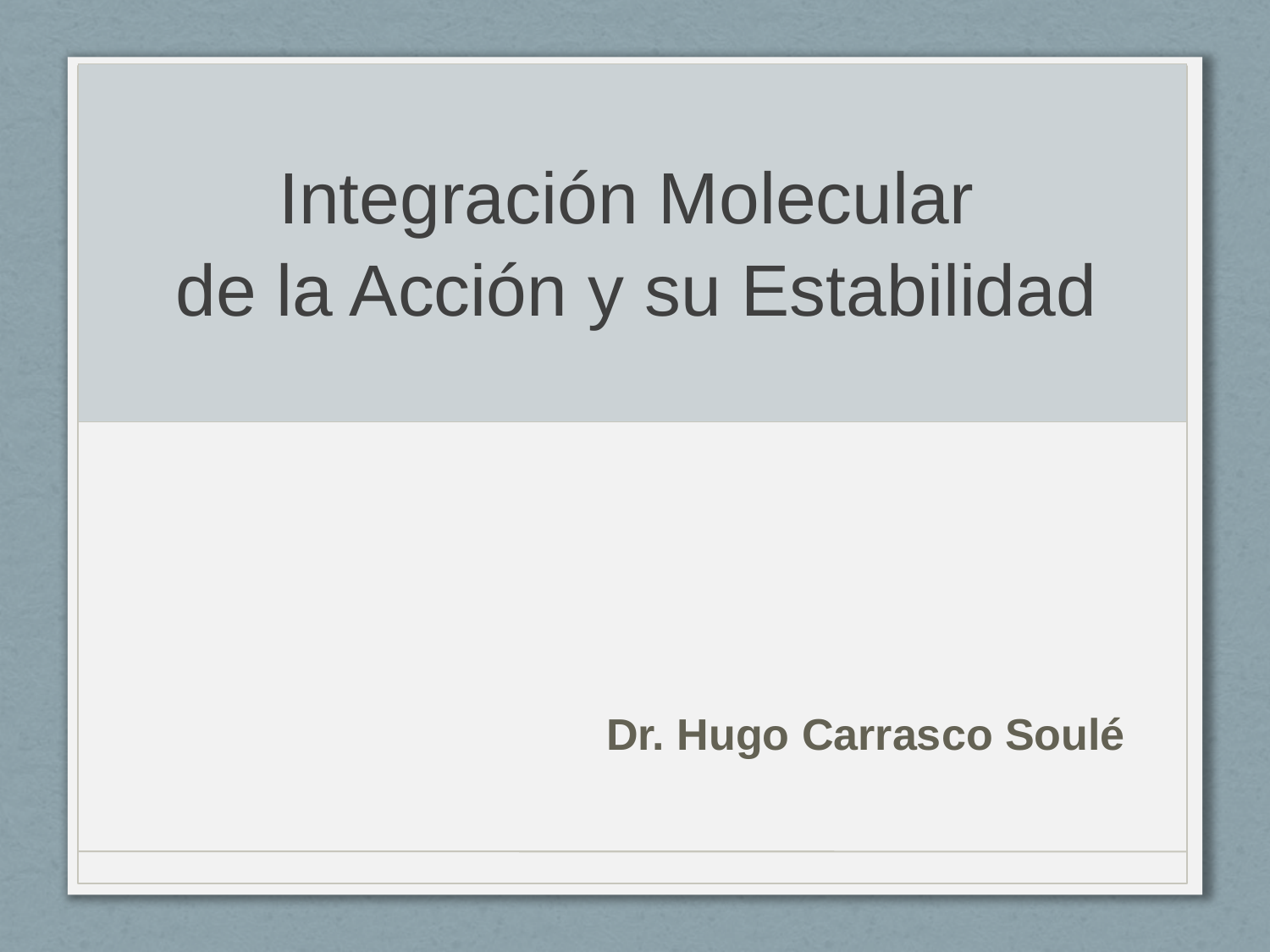

Integración Molecular
de la Acción y su Estabilidad
Dr. Hugo Carrasco Soulé